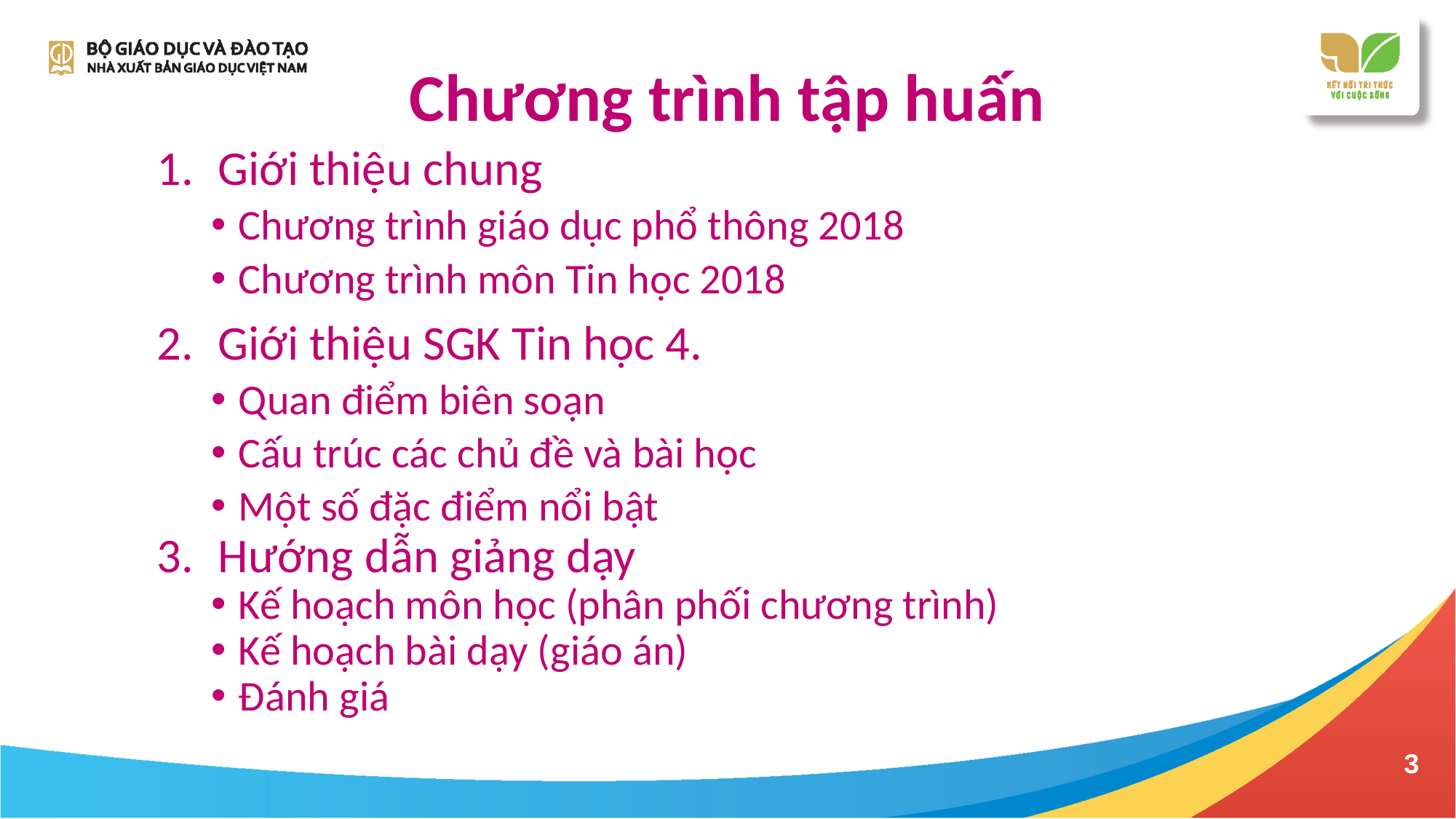

# Chương trình tập huấn
Giới thiệu chung
Chương trình giáo dục phổ thông 2018
Chương trình môn Tin học 2018
Giới thiệu SGK Tin học 4.
Quan điểm biên soạn
Cấu trúc các chủ đề và bài học
Một số đặc điểm nổi bật
Hướng dẫn giảng dạy
Kế hoạch môn học (phân phối chương trình)
Kế hoạch bài dạy (giáo án)
Đánh giá